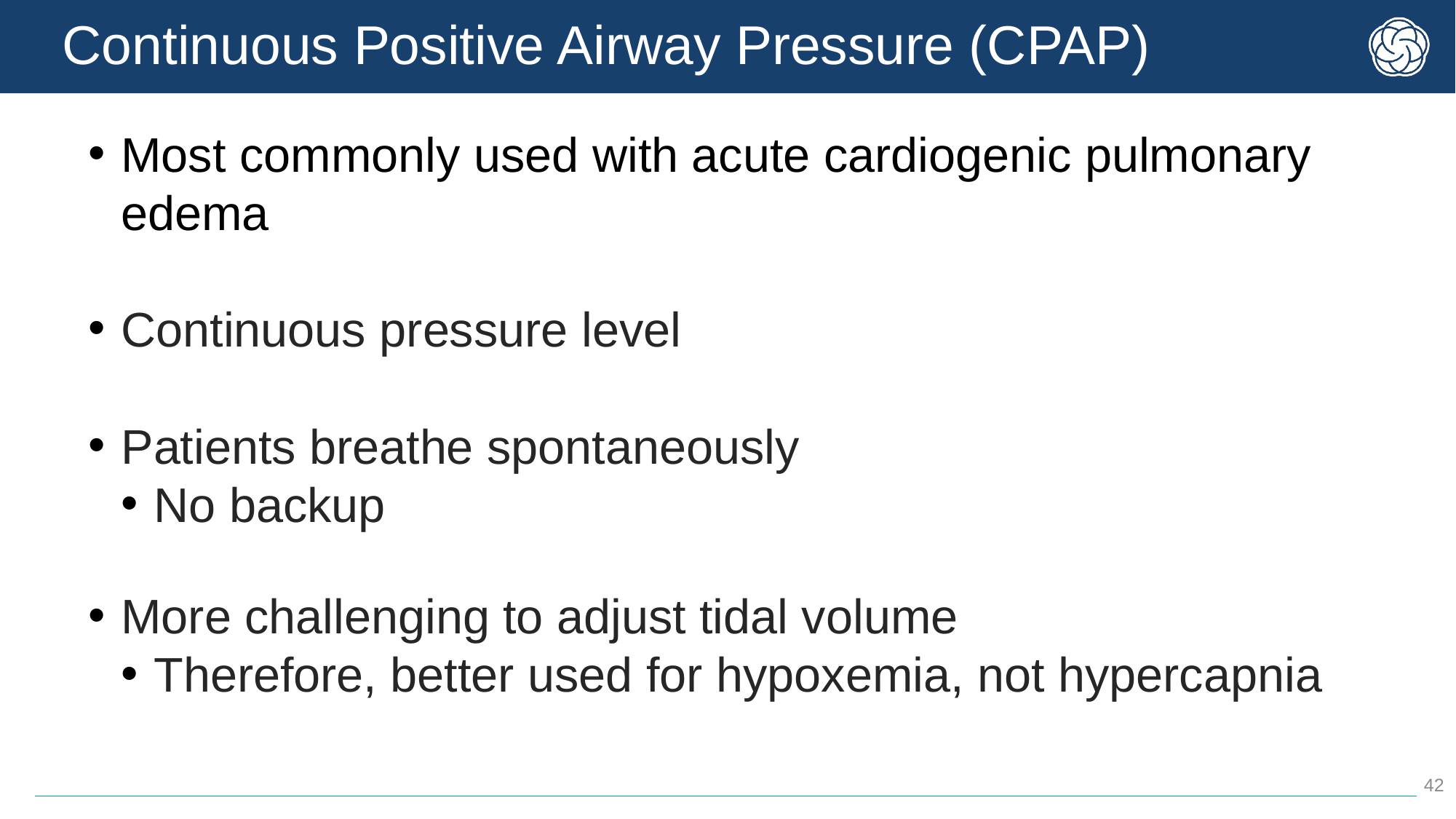

# Continuous Positive Airway Pressure (CPAP)
Most commonly used with acute cardiogenic pulmonary edema

Continuous pressure level
Patients breathe spontaneously
No backup
More challenging to adjust tidal volume
Therefore, better used for hypoxemia, not hypercapnia
42